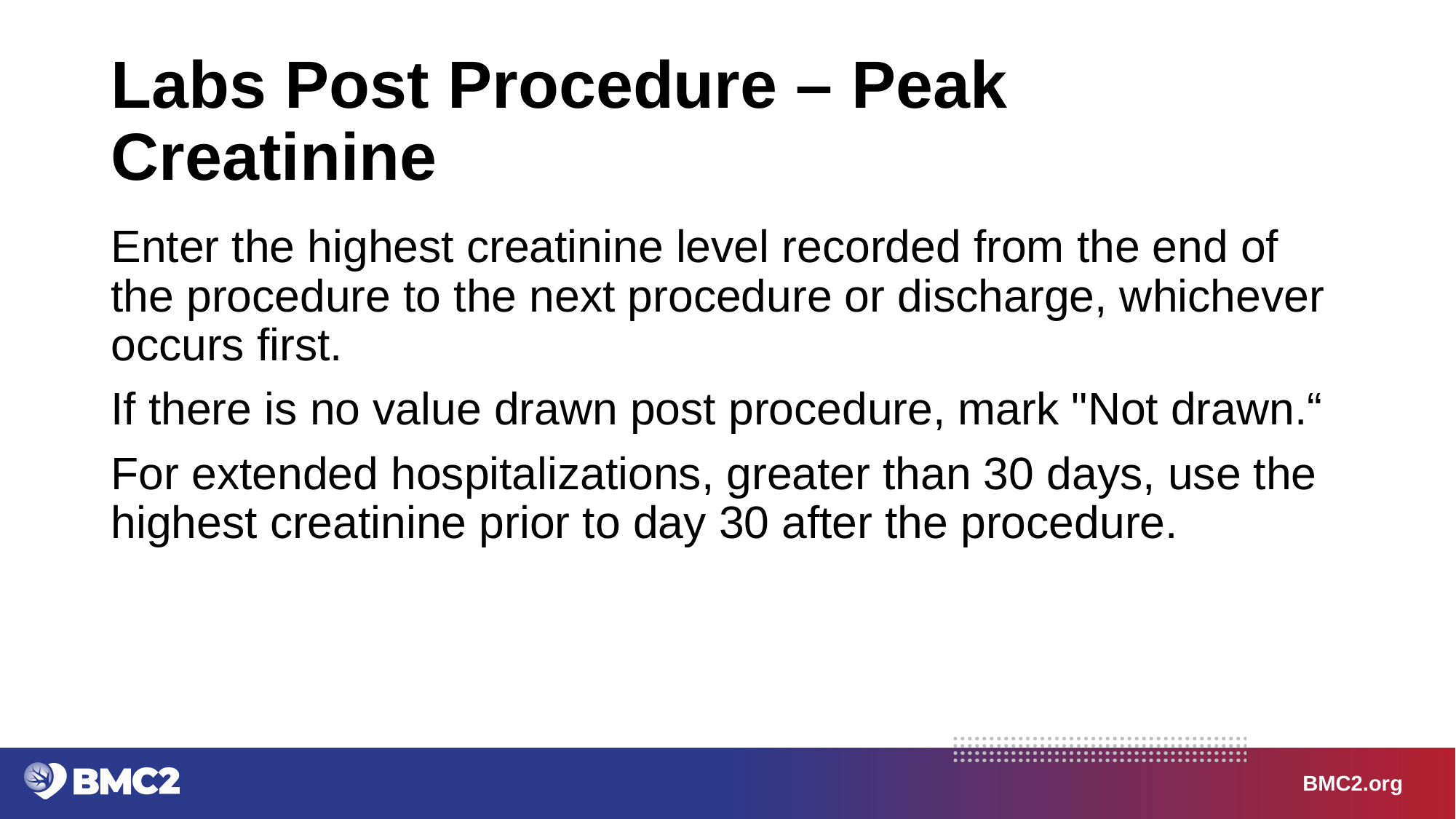

# Labs Post Procedure – Peak Creatinine
Enter the highest creatinine level recorded from the end of the procedure to the next procedure or discharge, whichever occurs first.
If there is no value drawn post procedure, mark "Not drawn.“
For extended hospitalizations, greater than 30 days, use the highest creatinine prior to day 30 after the procedure.